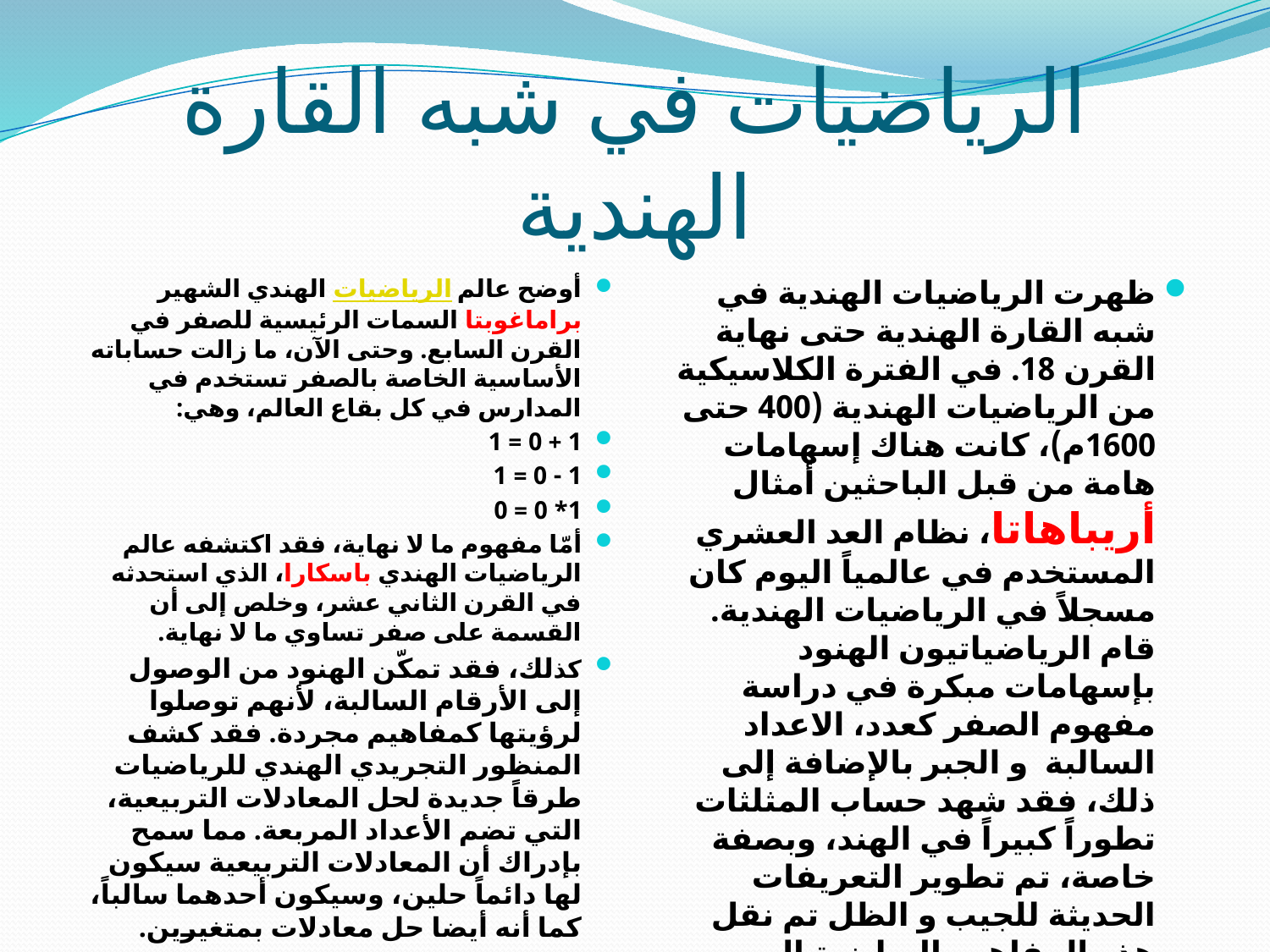

# الرياضيات في شبه القارة الهندية
أوضح عالم الرياضيات الهندي الشهير براماغوبتا السمات الرئيسية للصفر في القرن السابع. وحتى الآن، ما زالت حساباته الأساسية الخاصة بالصفر تستخدم في المدارس في كل بقاع العالم، وهي:
1 + 0 = 1
1 - 0 = 1
1* 0 = 0
أمّا مفهوم ما لا نهاية، فقد اكتشفه عالم الرياضيات الهندي باسكارا، الذي استحدثه في القرن الثاني عشر، وخلص إلى أن القسمة على صفر تساوي ما لا نهاية.
كذلك، فقد تمكّن الهنود من الوصول إلى الأرقام السالبة، لأنهم توصلوا لرؤيتها كمفاهيم مجردة. فقد كشف المنظور التجريدي الهندي للرياضيات طرقاً جديدة لحل المعادلات التربيعية، التي تضم الأعداد المربعة. مما سمح بإدراك أن المعادلات التربيعية سيكون لها دائماً حلين، وسيكون أحدهما سالباً، كما أنه أيضا حل معادلات بمتغيرين.
ظهرت الرياضيات الهندية في شبه القارة الهندية حتى نهاية القرن 18. في الفترة الكلاسيكية من الرياضيات الهندية (400 حتى 1600م)، كانت هناك إسهامات هامة من قبل الباحثين أمثال أريباهاتا، نظام العد العشري المستخدم في عالمياً اليوم كان مسجلاً في الرياضيات الهندية. قام الرياضياتيون الهنود بإسهامات مبكرة في دراسة مفهوم الصفر كعدد، الاعداد السالبة  و الجبر بالإضافة إلى ذلك، فقد شهد حساب المثلثات تطوراً كبيراً في الهند، وبصفة خاصة، تم تطوير التعريفات الحديثة للجيب و الظل تم نقل هذه المفاهيم الرياضية إلى الشرق الأوسط، الصين، وأوروپا والتي أدت بدورها إلى المزيد من التطورات والتي تمثل الآن أساسات للكثير من الحقول الرياضية.